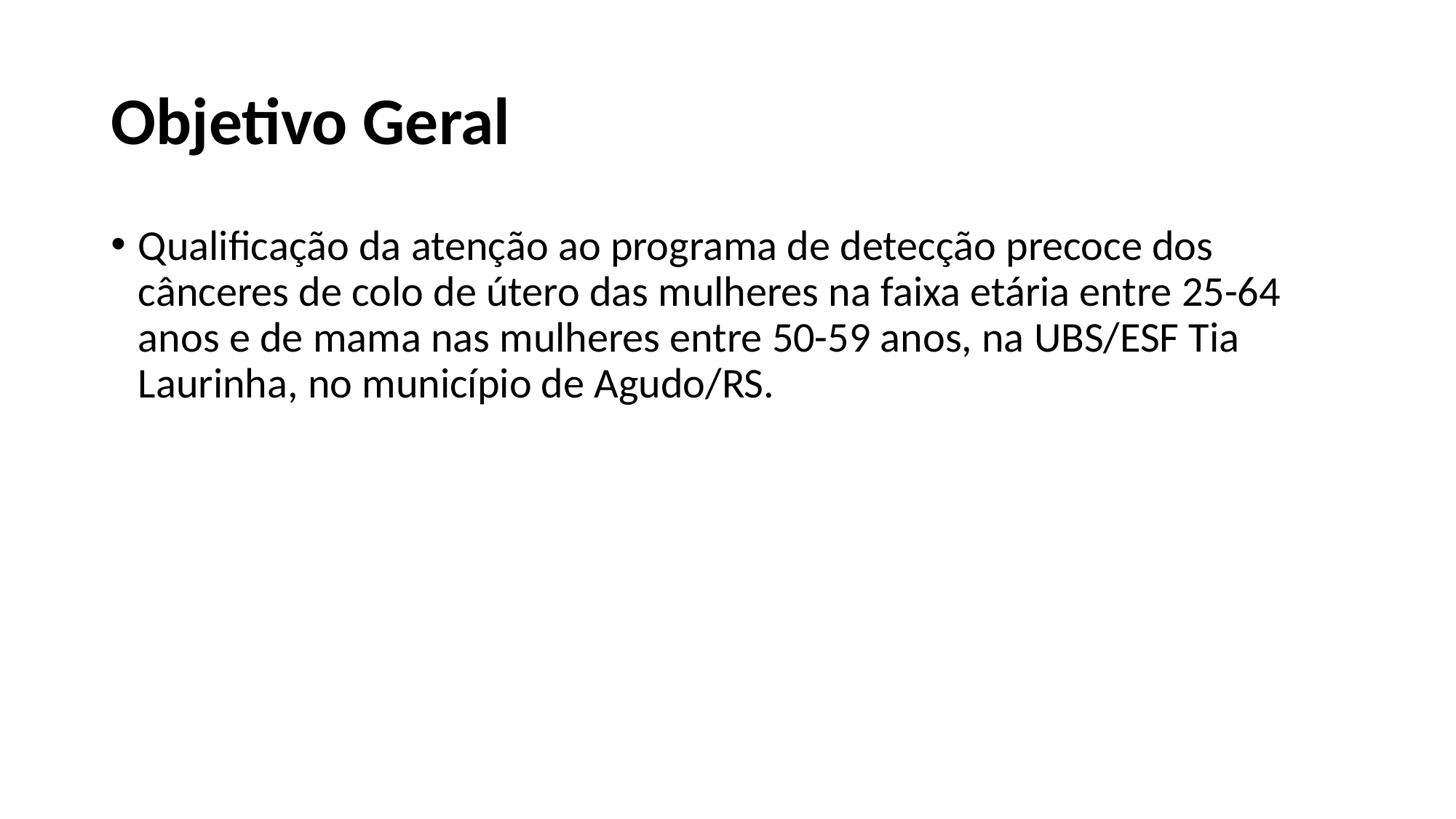

# Objetivo Geral
Qualificação da atenção ao programa de detecção precoce dos cânceres de colo de útero das mulheres na faixa etária entre 25-64 anos e de mama nas mulheres entre 50-59 anos, na UBS/ESF Tia Laurinha, no município de Agudo/RS.